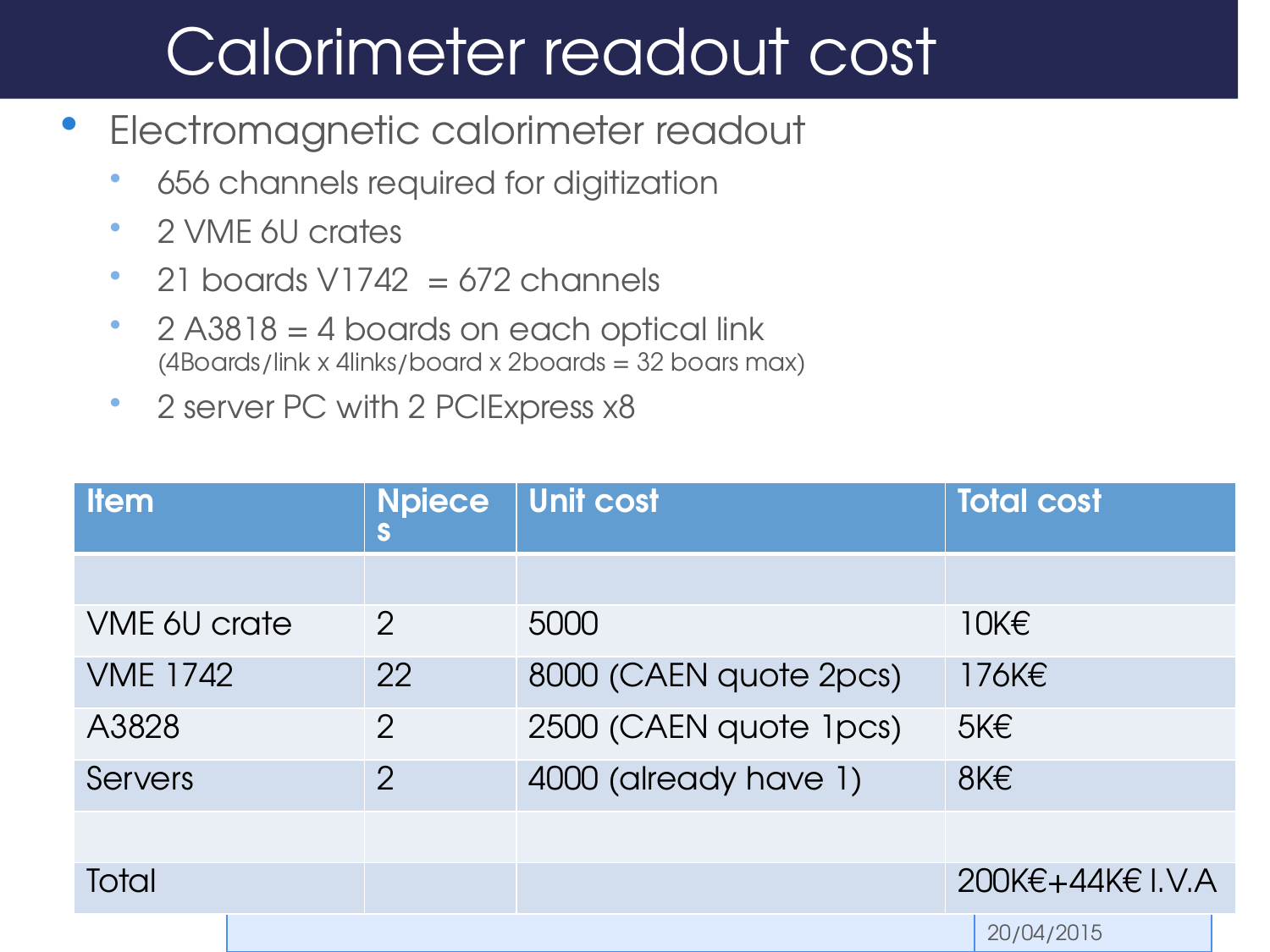

# Calorimeter readout cost
Electromagnetic calorimeter readout
656 channels required for digitization
2 VME 6U crates
21 boards V1742  = 672 channels
2 A3818 = 4 boards on each optical link
(4Boards/link x 4links/board x 2boards = 32 boars max)
2 server PC with 2 PCIExpress x8
| Item | Npieces | Unit cost | Total cost |
| --- | --- | --- | --- |
|  |  |  |  |
| VME 6U crate | 2 | 5000 | 10K€ |
| VME 1742 | 22 | 8000 (CAEN quote 2pcs) | 176K€ |
| A3828 | 2 | 2500 (CAEN quote 1pcs) | 5K€ |
| Servers | 2 | 4000 (already have 1) | 8K€ |
|  |  |  |  |
| Total |  |  | 200K€+44K€ I.V.A |
M. Raggi PADME kick-off meeting
20/04/2015